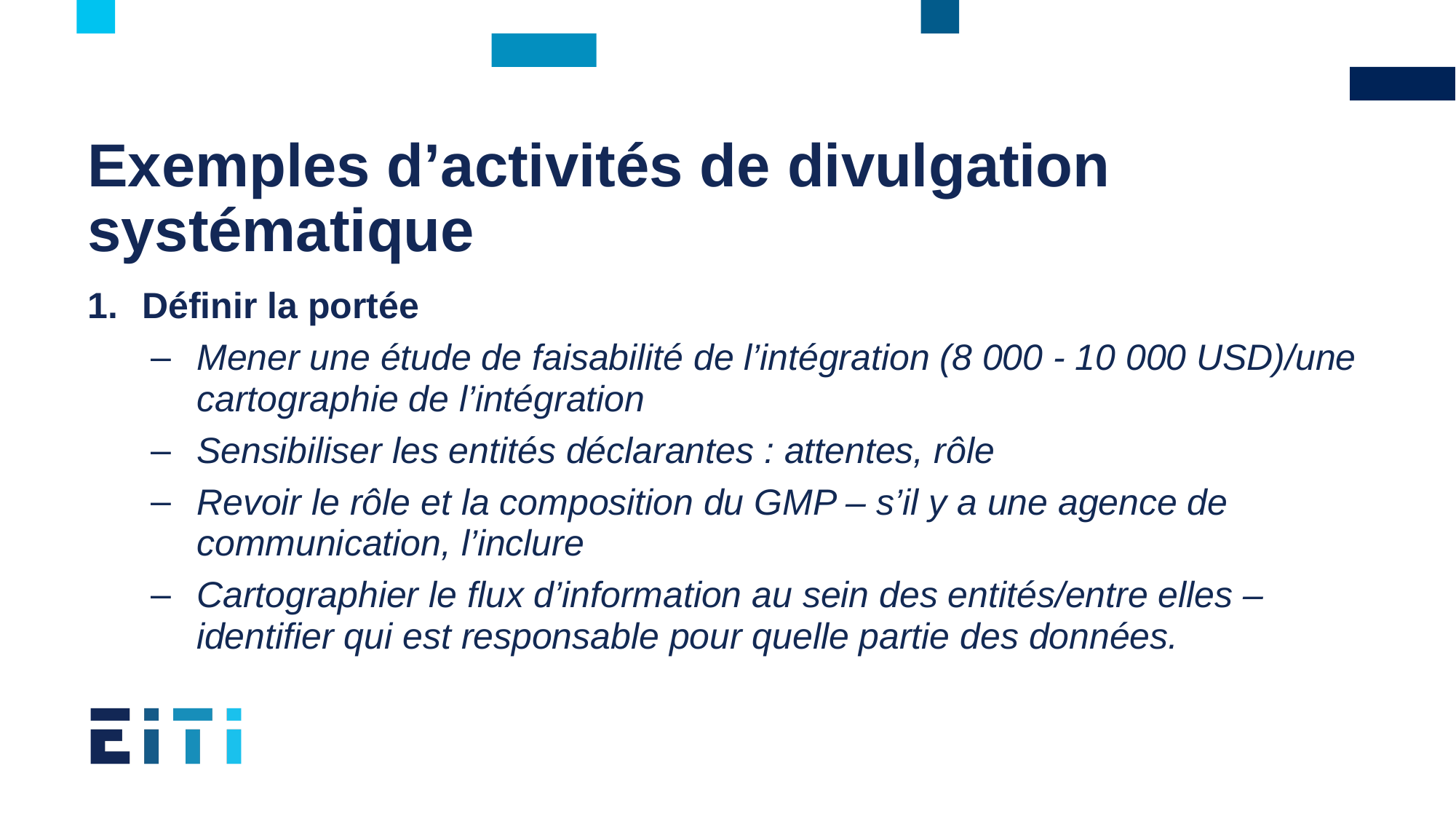

# Exemples d’activités de divulgation systématique
Définir la portée
Mener une étude de faisabilité de l’intégration (8 000 - 10 000 USD)/une cartographie de l’intégration
Sensibiliser les entités déclarantes : attentes, rôle
Revoir le rôle et la composition du GMP – s’il y a une agence de communication, l’inclure
Cartographier le flux d’information au sein des entités/entre elles – identifier qui est responsable pour quelle partie des données.